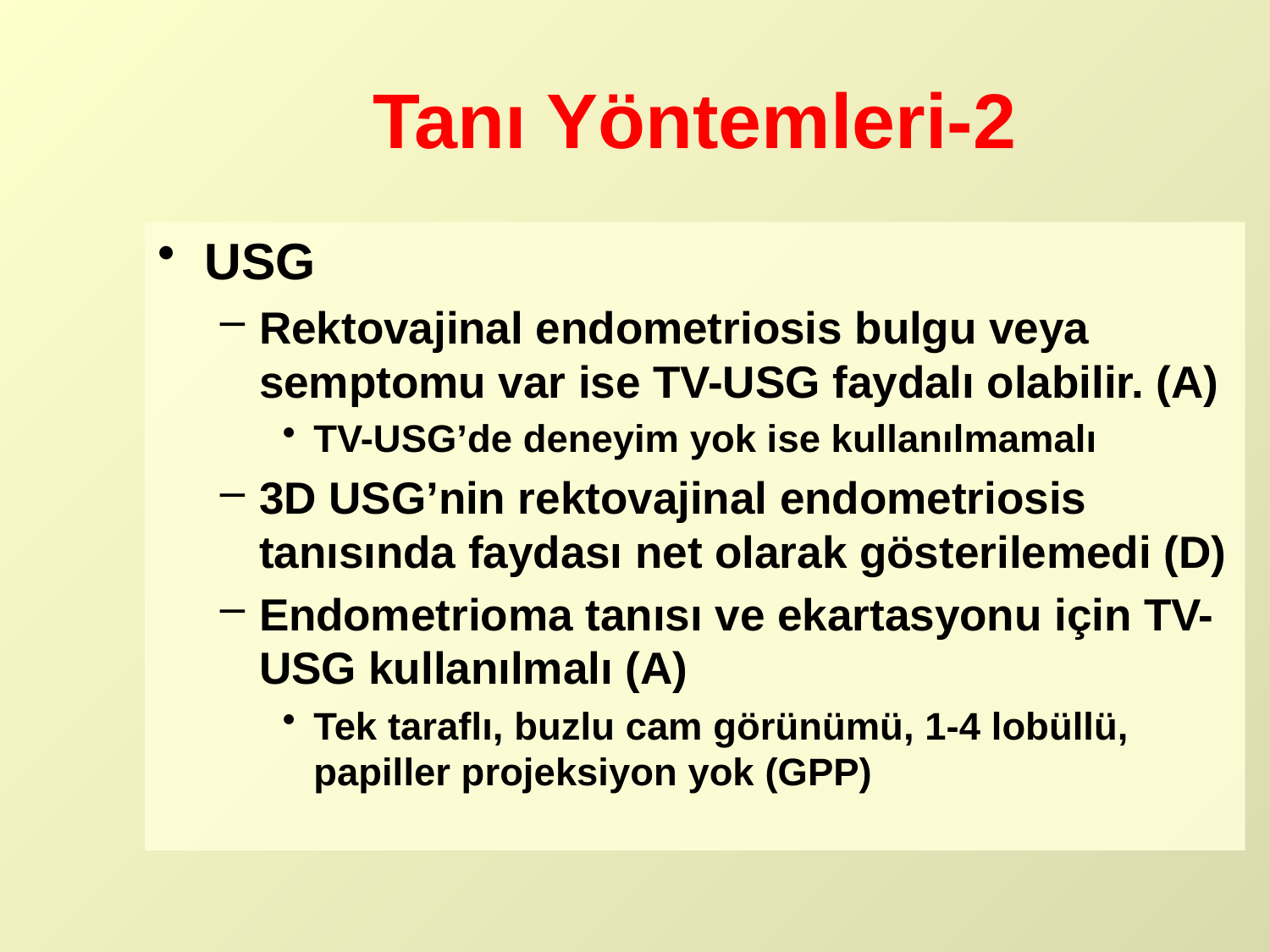

# Tanı Yöntemleri-2
USG
Rektovajinal endometriosis bulgu veya semptomu var ise TV-USG faydalı olabilir. (A)
TV-USG’de deneyim yok ise kullanılmamalı
3D USG’nin rektovajinal endometriosis tanısında faydası net olarak gösterilemedi (D)
Endometrioma tanısı ve ekartasyonu için TV-USG kullanılmalı (A)
Tek taraflı, buzlu cam görünümü, 1-4 lobüllü, papiller projeksiyon yok (GPP)